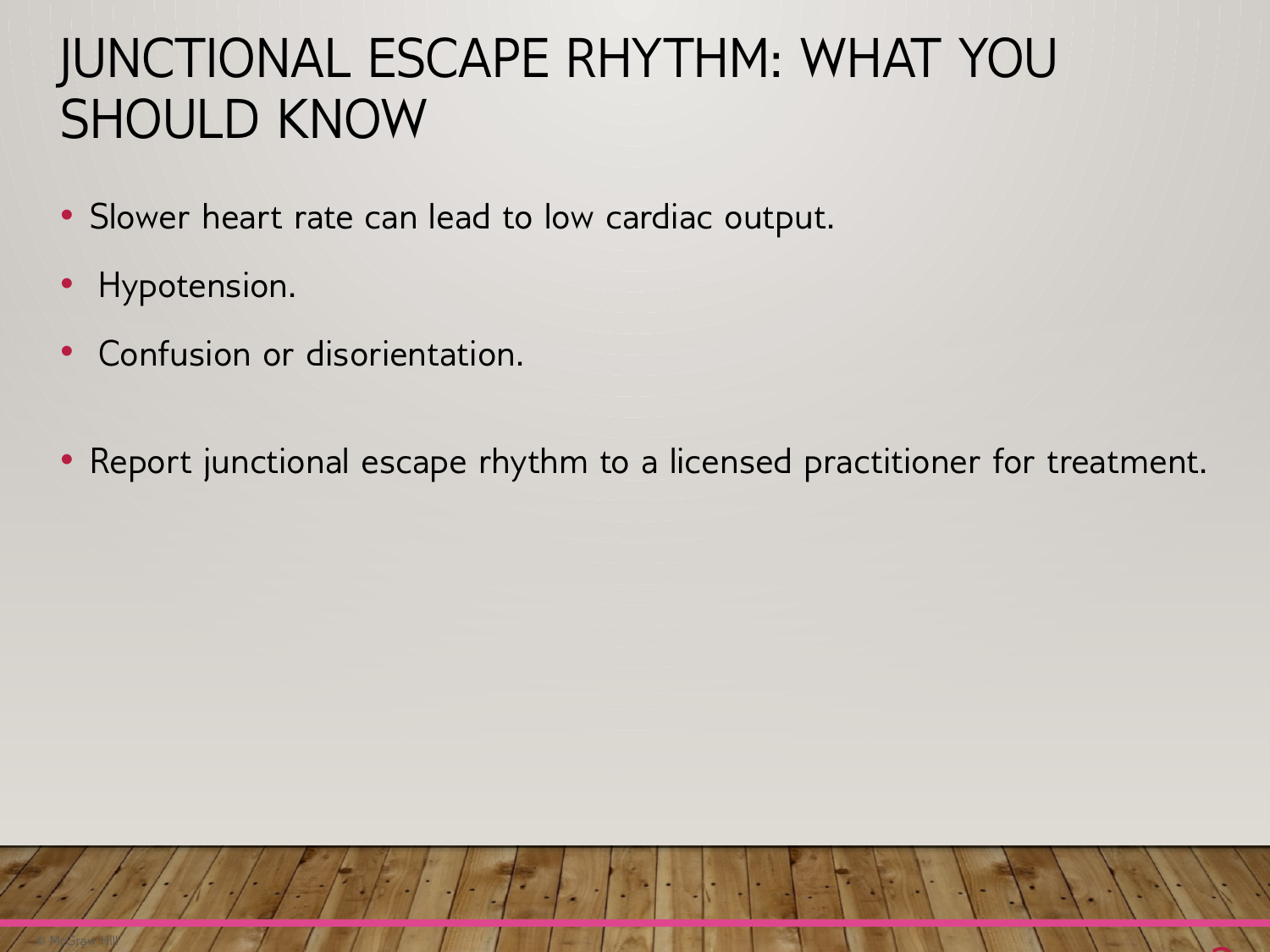

# Junctional Escape Rhythm: What You Should Know
Slower heart rate can lead to low cardiac output.
Hypotension.
Confusion or disorientation.
Report junctional escape rhythm to a licensed practitioner for treatment.
20